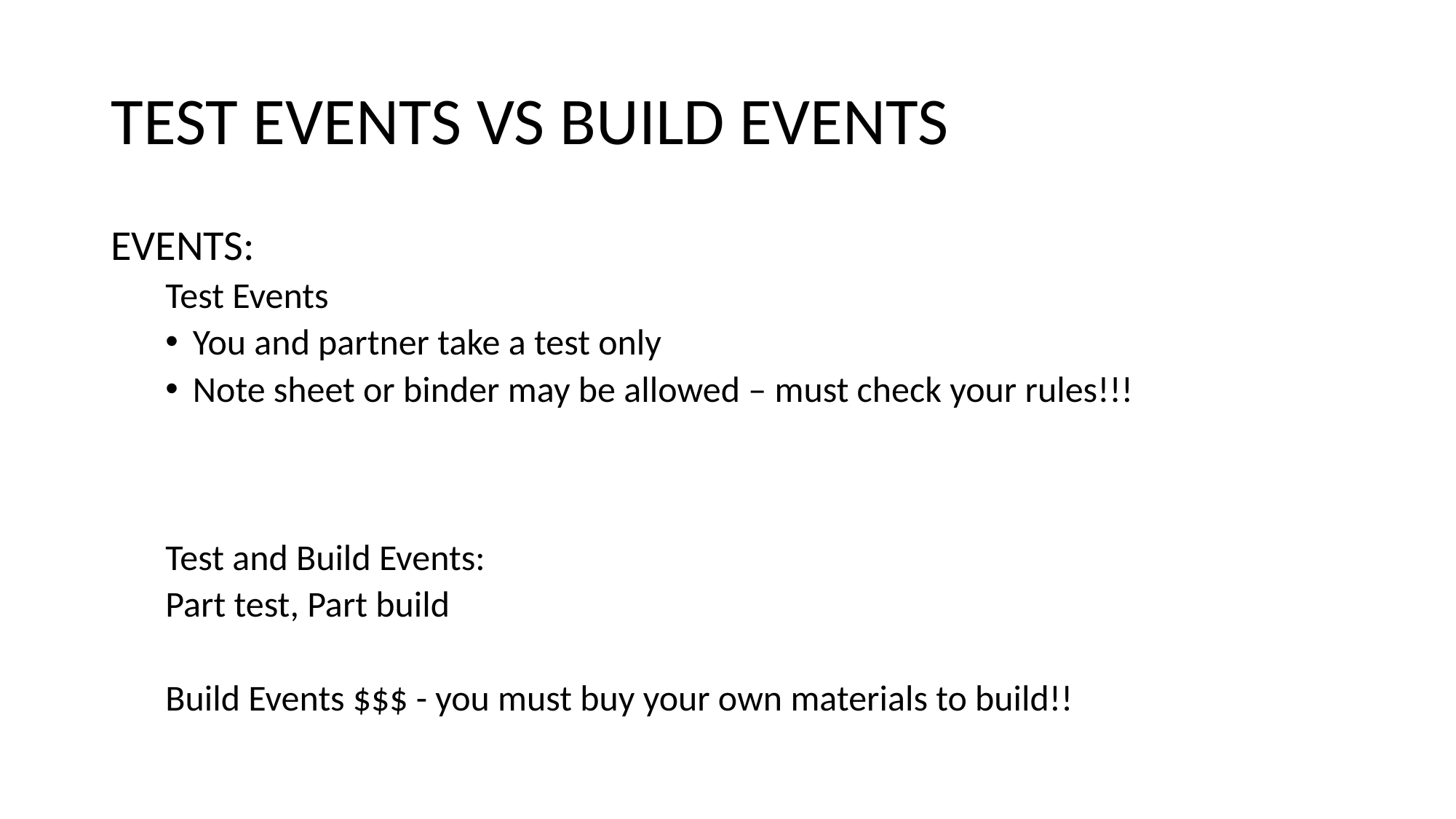

# TEST EVENTS VS BUILD EVENTS
EVENTS:
Test Events
You and partner take a test only
Note sheet or binder may be allowed – must check your rules!!!

Test and Build Events:
Part test, Part build

Build Events $$$ - you must buy your own materials to build!!